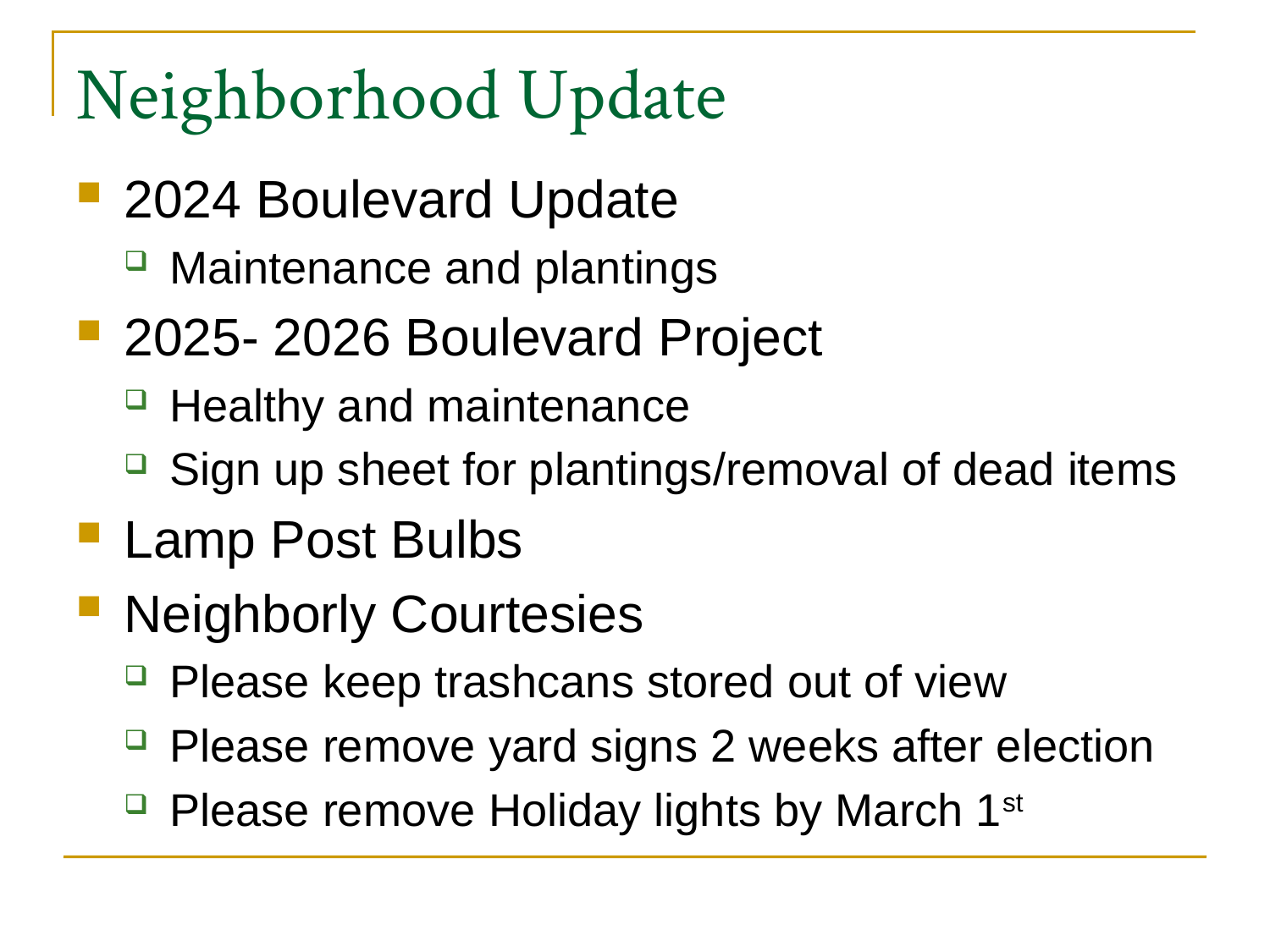

# Neighborhood Update
2024 Boulevard Update
Maintenance and plantings
2025- 2026 Boulevard Project
Healthy and maintenance
Sign up sheet for plantings/removal of dead items
Lamp Post Bulbs
Neighborly Courtesies
Please keep trashcans stored out of view
Please remove yard signs 2 weeks after election
Please remove Holiday lights by March 1st